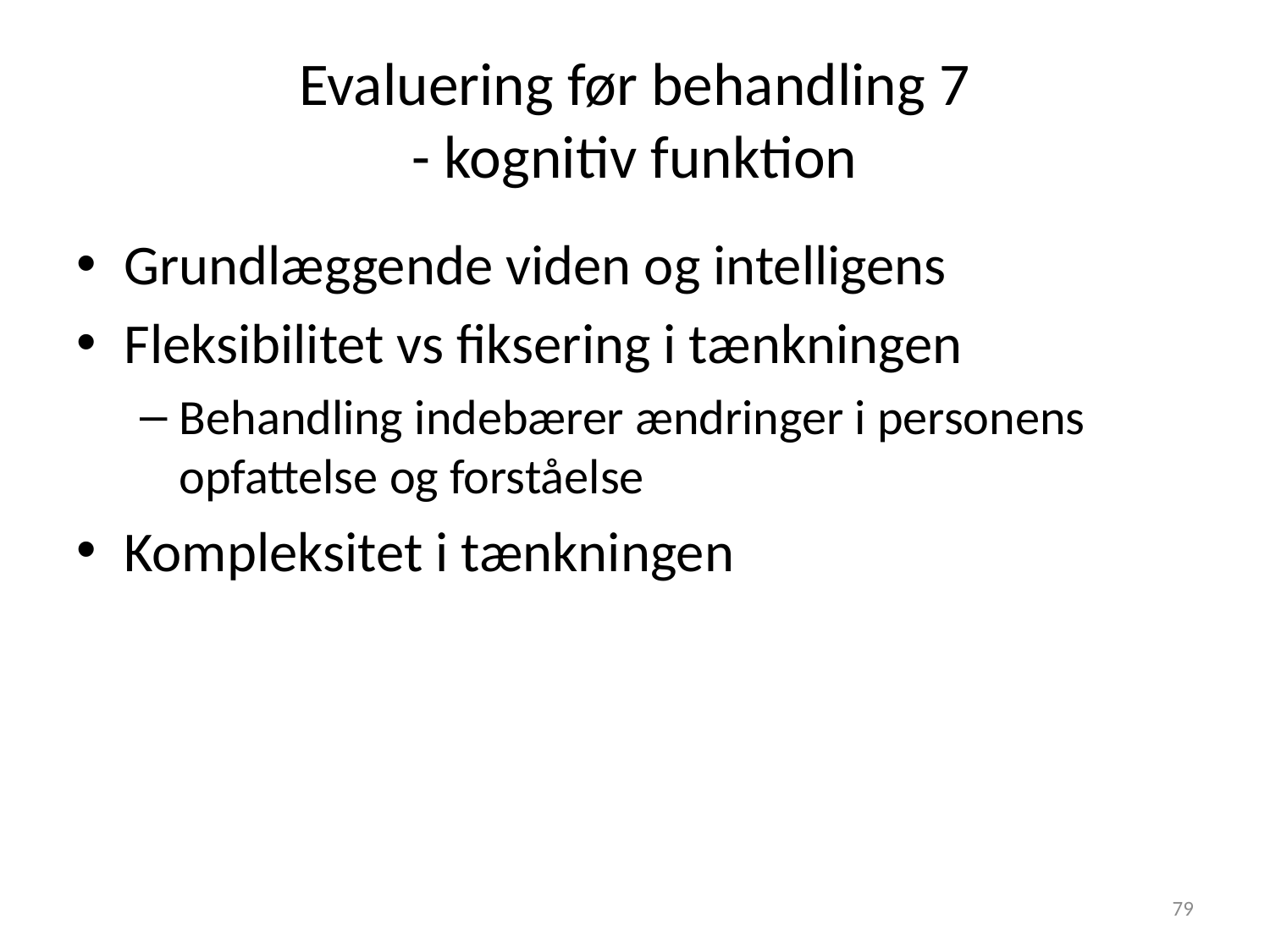

# Evaluering før behandling 7 - kognitiv funktion
Grundlæggende viden og intelligens
Fleksibilitet vs fiksering i tænkningen
Behandling indebærer ændringer i personens  opfattelse og forståelse
Kompleksitet i tænkningen

79